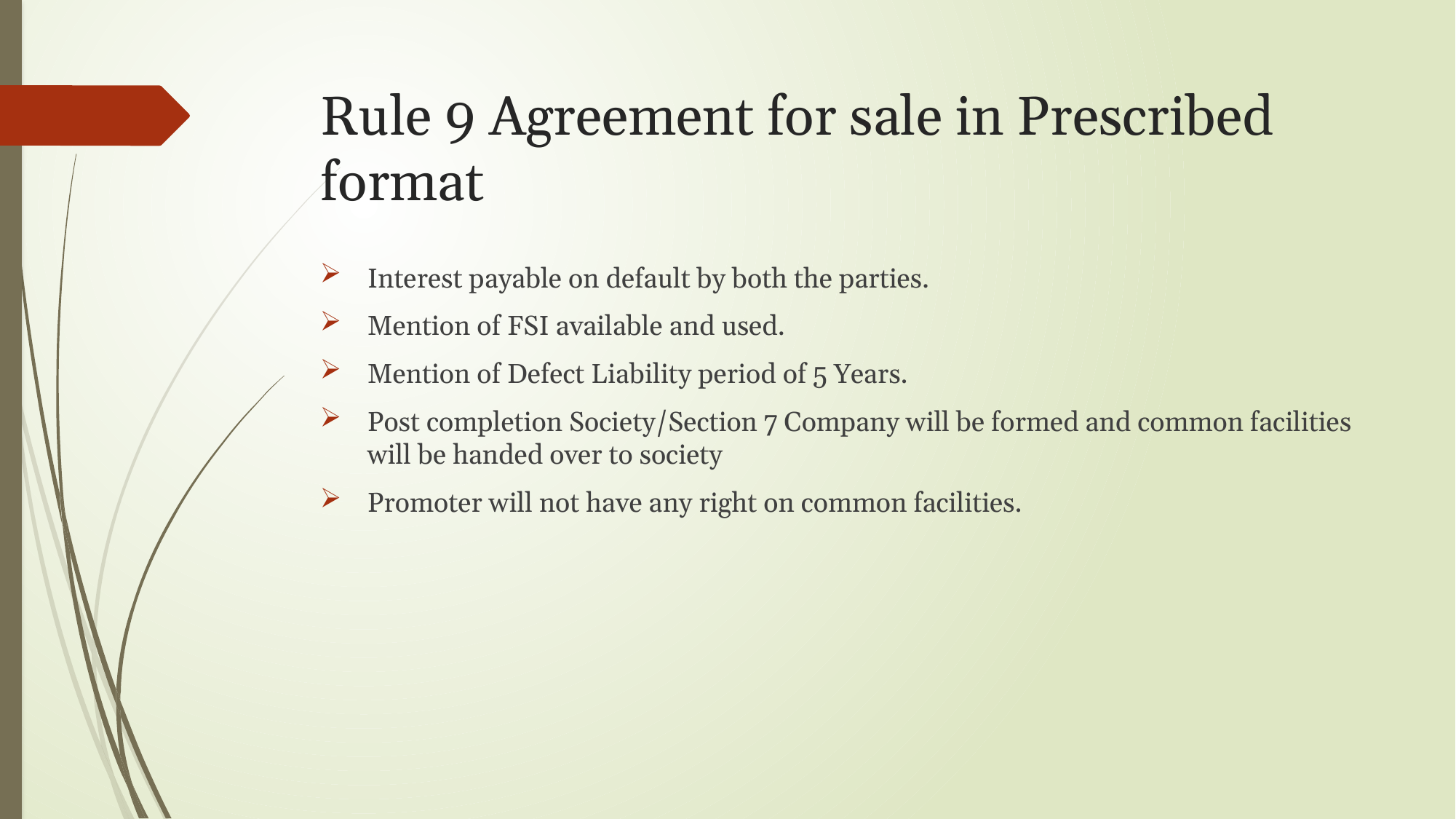

# Rule 9 Agreement for sale in Prescribed format
 Interest payable on default by both the parties.
 Mention of FSI available and used.
 Mention of Defect Liability period of 5 Years.
 Post completion Society/Section 7 Company will be formed and common facilities   will be handed over to society
 Promoter will not have any right on common facilities.